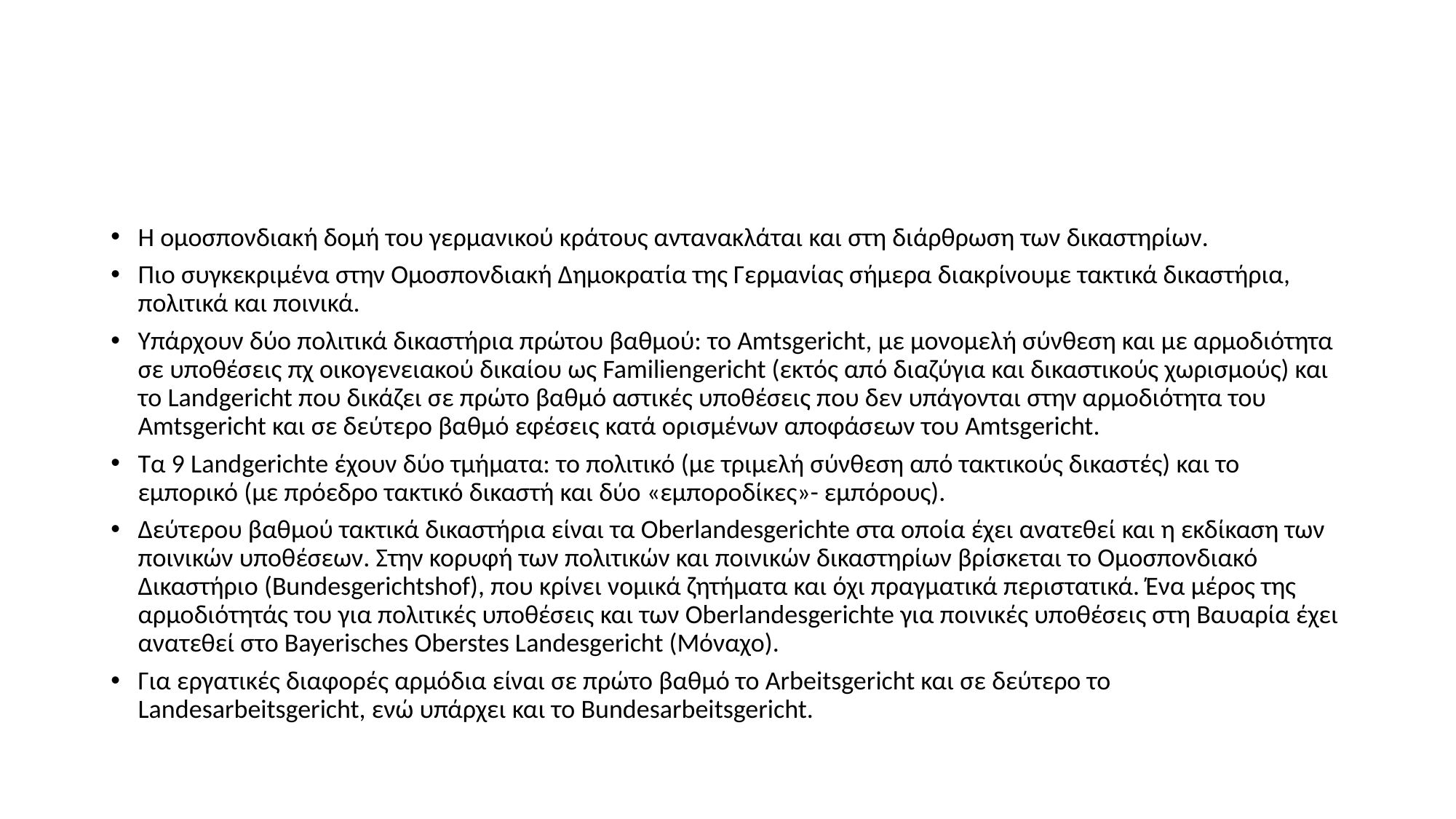

#
Η ομοσπονδιακή δομή του γερμανικού κράτους αντανακλάται και στη διάρθρωση των δικαστηρίων.
Πιο συγκεκριμένα στην Ομοσπονδιακή Δημοκρατία της Γερμανίας σήμερα διακρίνουμε τακτικά δικαστήρια, πολιτικά και ποινικά.
Υπάρχουν δύο πολιτικά δικαστήρια πρώτου βαθμού: το Amtsgericht, με μονομελή σύνθεση και με αρμοδιότητα σε υποθέσεις πχ οικογενειακού δικαίου ως Familiengericht (εκτός από διαζύγια και δικαστικούς χωρισμούς) και το Landgericht που δικάζει σε πρώτο βαθμό αστικές υποθέσεις που δεν υπάγονται στην αρμοδιότητα του Amtsgericht και σε δεύτερο βαθμό εφέσεις κατά ορισμένων αποφάσεων του Amtsgericht.
Tα 9 Landgerichte έχουν δύο τμήματα: το πολιτικό (με τριμελή σύνθεση από τακτικούς δικαστές) και το εμπορικό (με πρόεδρο τακτικό δικαστή και δύο «εμποροδίκες»- εμπόρους).
Δεύτερου βαθμού τακτικά δικαστήρια είναι τα Oberlandesgerichte στα οποία έχει ανατεθεί και η εκδίκαση των ποινικών υποθέσεων. Στην κορυφή των πολιτικών και ποινικών δικαστηρίων βρίσκεται το Ομοσπονδιακό Δικαστήριο (Bundesgerichtshof), που κρίνει νομικά ζητήματα και όχι πραγματικά περιστατικά. Ένα μέρος της αρμοδιότητάς του για πολιτικές υποθέσεις και των Oberlandesgerichte για ποινικές υποθέσεις στη Βαυαρία έχει ανατεθεί στο Bayerisches Oberstes Landesgericht (Μόναχο).
Για εργατικές διαφορές αρμόδια είναι σε πρώτο βαθμό το Arbeitsgericht και σε δεύτερο το Landesarbeitsgericht, ενώ υπάρχει και το Bundesarbeitsgericht.